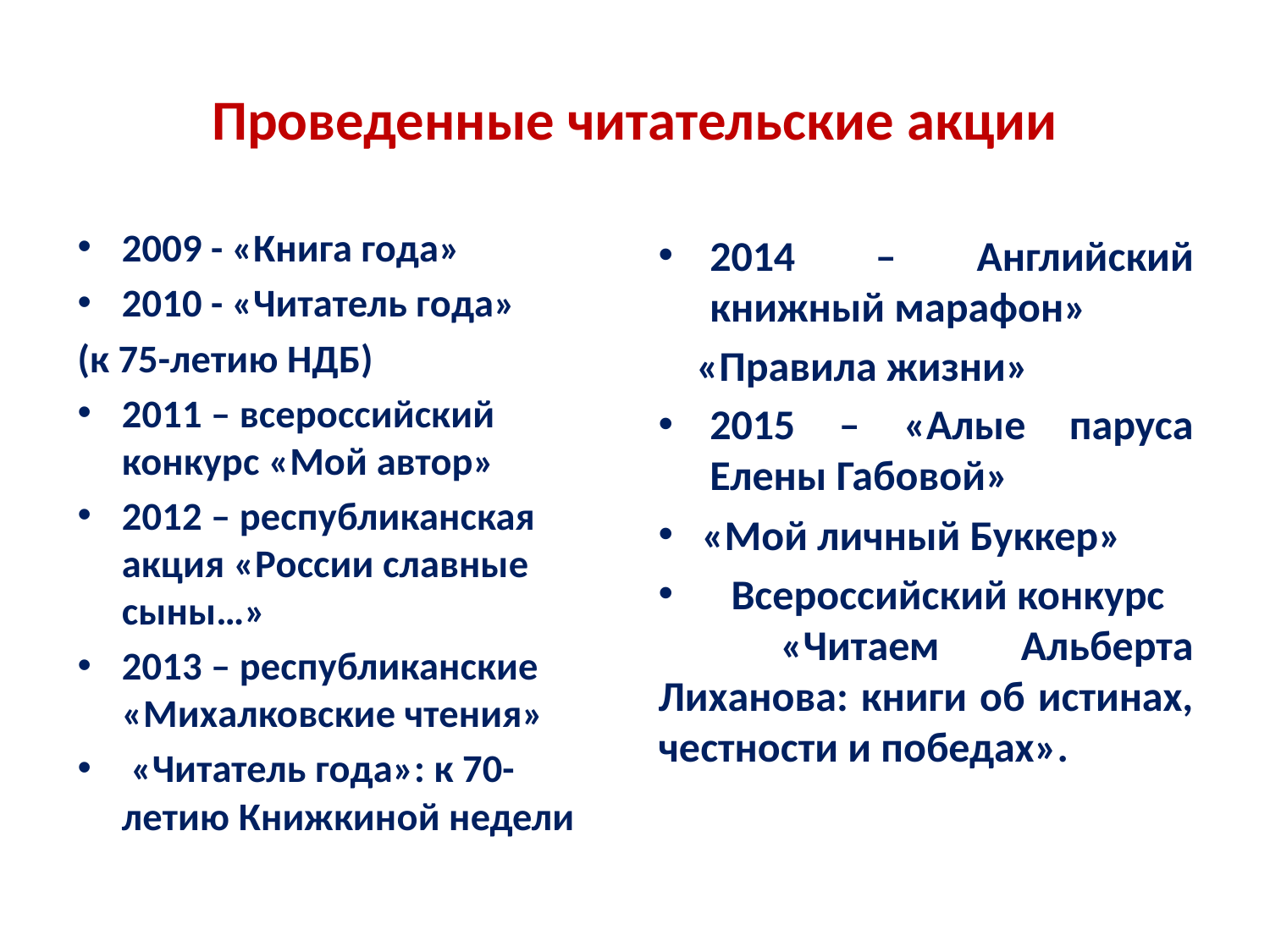

# Проведенные читательские акции
2009 - «Книга года»
2010 - «Читатель года»
(к 75-летию НДБ)
2011 – всероссийский конкурс «Мой автор»
2012 – республиканская акция «России славные сыны…»
2013 – республиканские «Михалковские чтения»
 «Читатель года»: к 70-летию Книжкиной недели

2014 – Английский книжный марафон»
    «Правила жизни»
2015 – «Алые паруса Елены Габовой»
   «Мой личный Буккер»
      Всероссийский конкурс       «Читаем  Альберта Лиханова: книги об истинах, честности и победах».